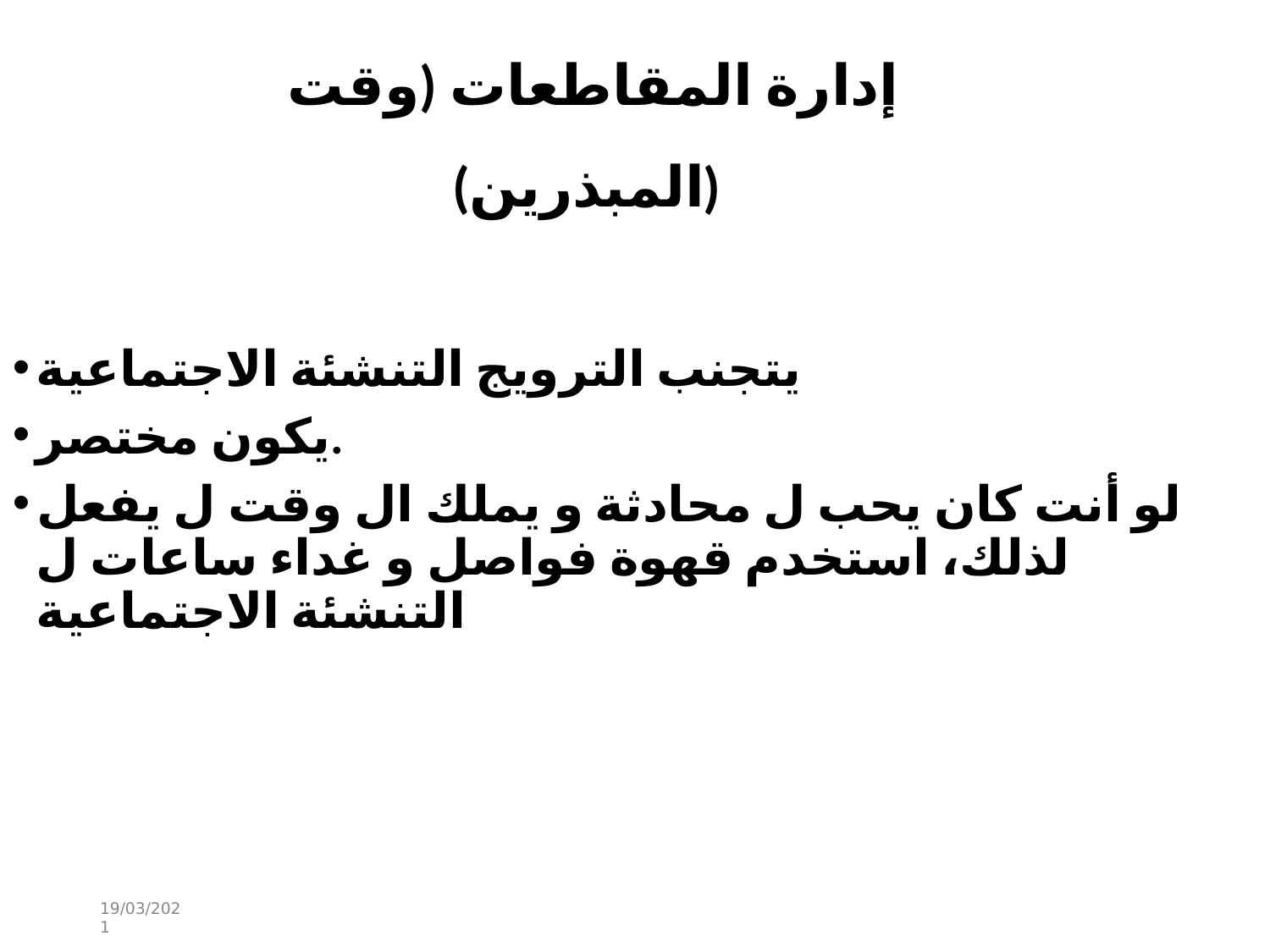

# إدارة المقاطعات​ (وقت (المبذرين)
يتجنب الترويج التنشئة الاجتماعية
يكون مختصر.
لو أنت كان يحب ل محادثة و يملك ال وقت ل يفعل لذلك، استخدم قهوة فواصل و غداء ساعات ل التنشئة الاجتماعية
19/03/2021